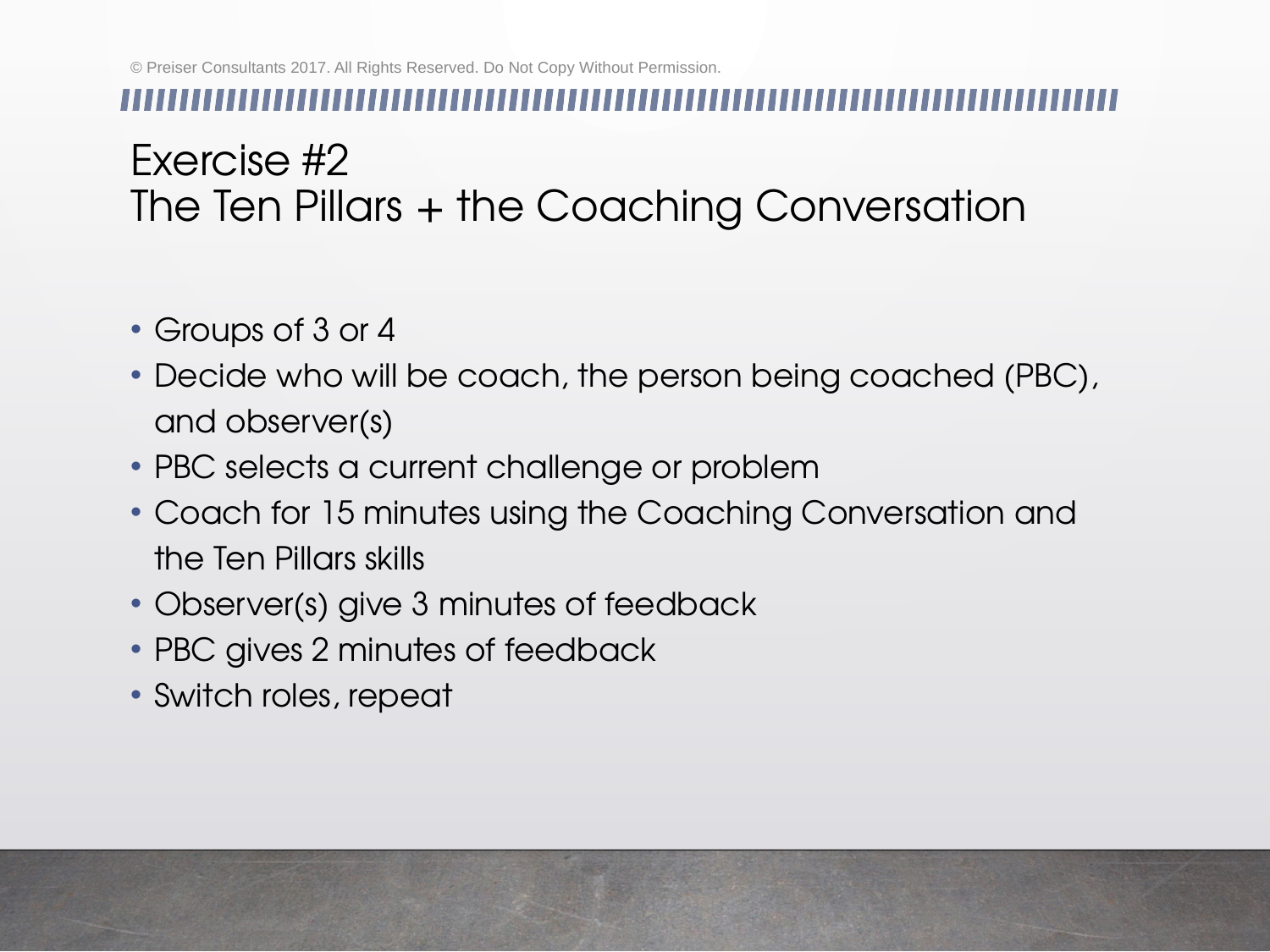

© Preiser Consultants 2017. All Rights Reserved. Do Not Copy Without Permission.
# Exercise #2 The Ten Pillars + the Coaching Conversation
Groups of 3 or 4
Decide who will be coach, the person being coached (PBC), and observer(s)
PBC selects a current challenge or problem
Coach for 15 minutes using the Coaching Conversation and the Ten Pillars skills
Observer(s) give 3 minutes of feedback
PBC gives 2 minutes of feedback
Switch roles, repeat